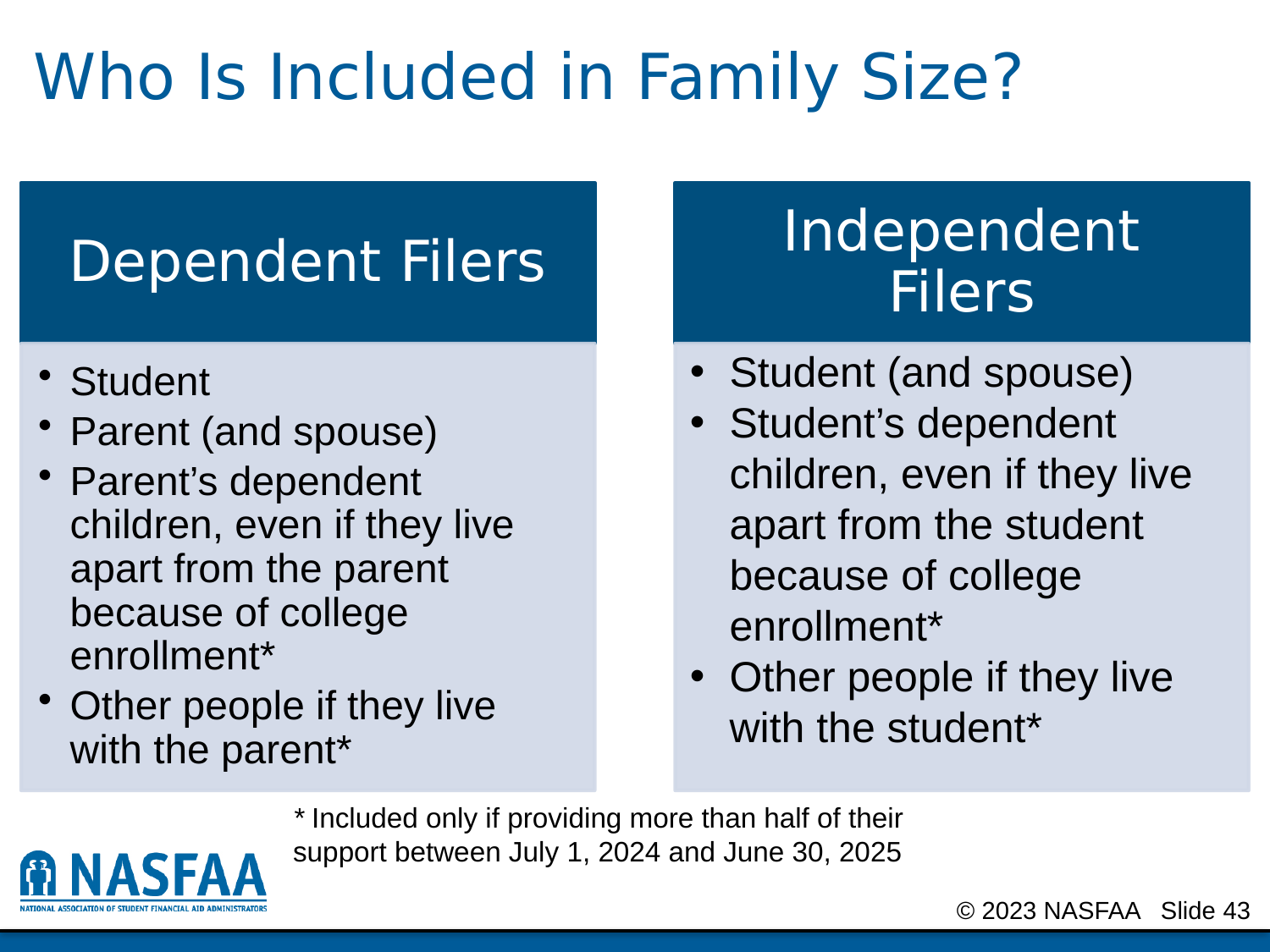

# Who Is Included in Family Size?
Dependent Filers
Student
Parent (and spouse)
Parent’s dependent children, even if they live apart from the parent because of college enrollment*
Other people if they live with the parent*
Independent Filers

Student (and spouse)
Student’s dependent children, even if they live apart from the student because of college enrollment*
Other people if they live with the student*

* Included only if providing more than half of their support between July 1, 2024 and June 30, 2025